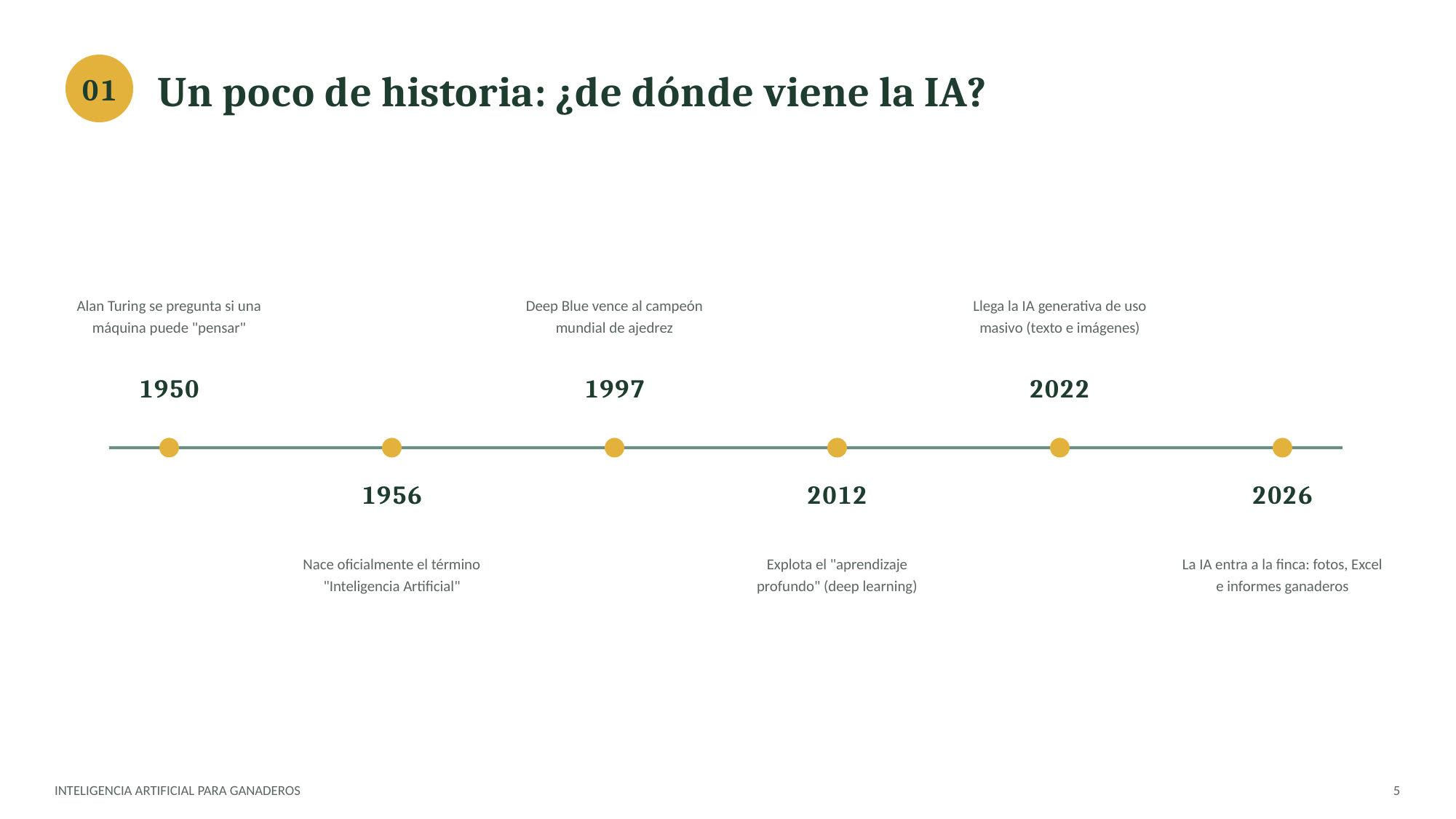

Un poco de historia: ¿de dónde viene la IA?

01
Alan Turing se pregunta si una máquina puede "pensar"
Deep Blue vence al campeón mundial de ajedrez
Llega la IA generativa de uso masivo (texto e imágenes)
1950
1997
2022

1956
2012
2026
Nace oficialmente el término "Inteligencia Artificial"
Explota el "aprendizaje profundo" (deep learning)
La IA entra a la finca: fotos, Excel e informes ganaderos
INTELIGENCIA ARTIFICIAL PARA GANADEROS
5